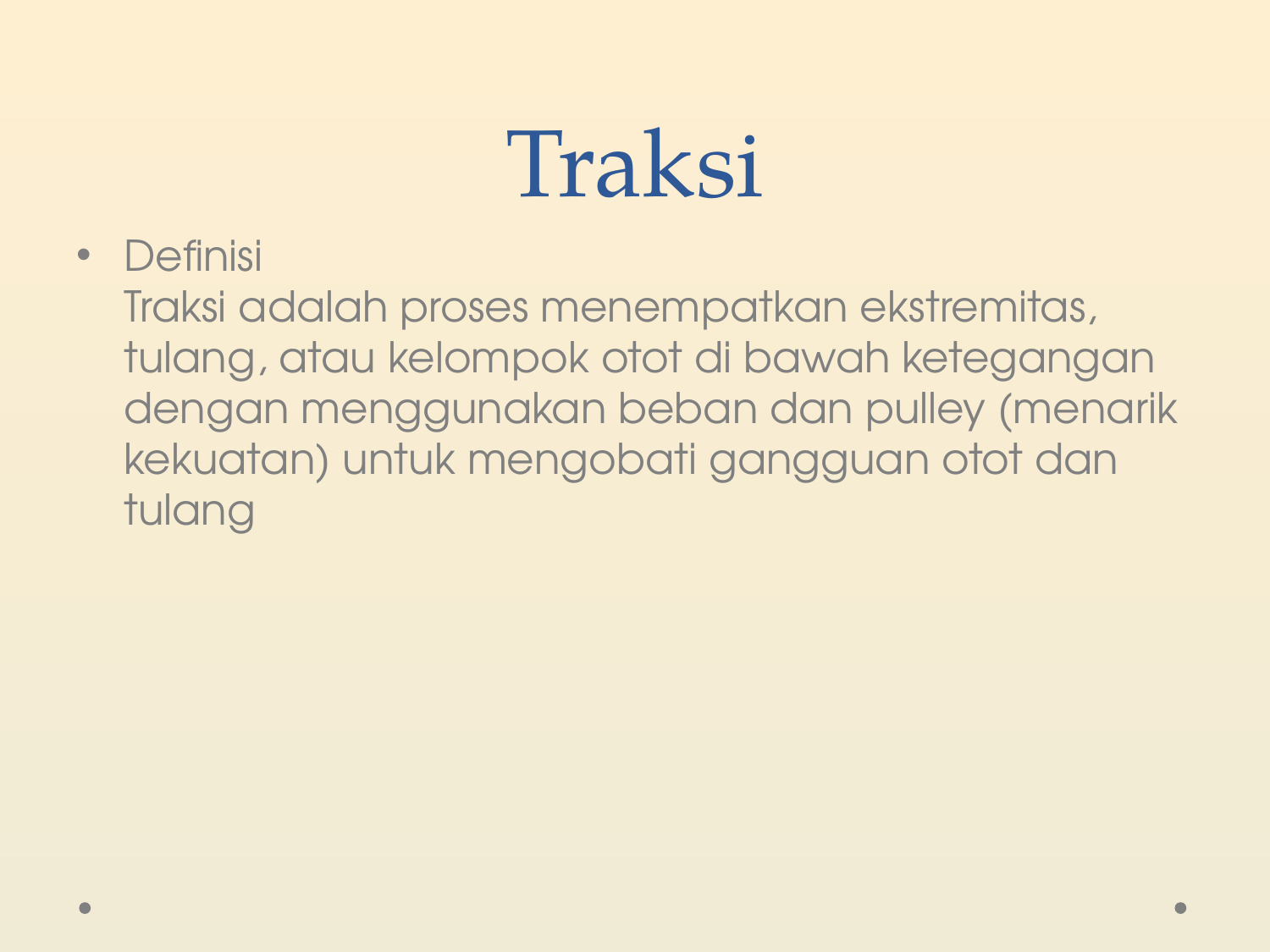

# Traksi
Definisi
Traksi adalah proses menempatkan ekstremitas, tulang, atau kelompok otot di bawah ketegangan dengan menggunakan beban dan pulley (menarik kekuatan) untuk mengobati gangguan otot dan tulang